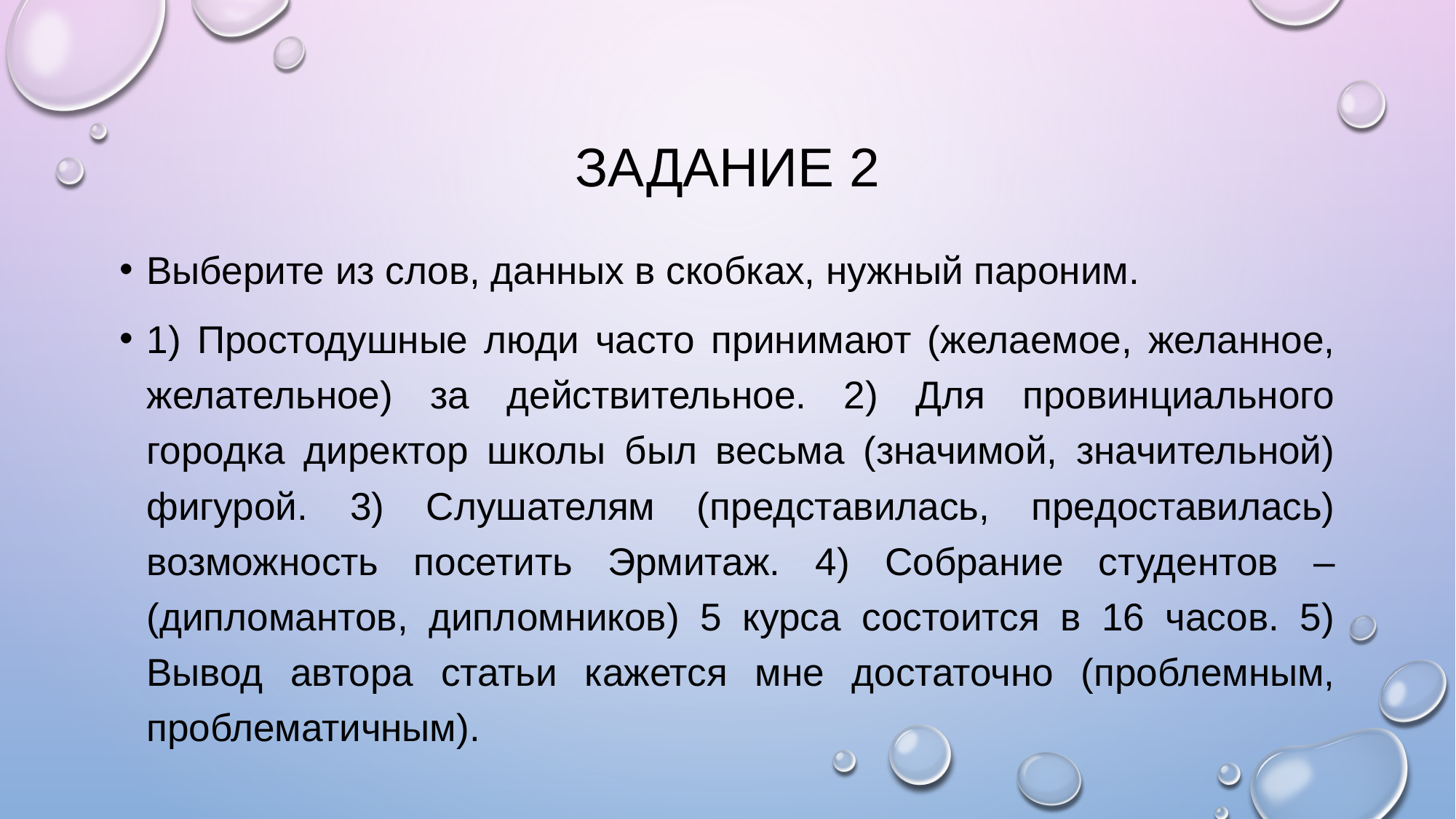

# Задание 2
Выберите из слов, данных в скобках, нужный пароним.
1) Простодушные люди часто принимают (желаемое, желанное, желательное) за действительное. 2) Для провинциального городка директор школы был весьма (значимой, значительной) фигурой. 3) Слушателям (представилась, предоставилась) возможность посетить Эрмитаж. 4) Собрание студентов – (дипломантов, дипломников) 5 курса состоится в 16 часов. 5) Вывод автора статьи кажется мне достаточно (проблемным, проблематичным).